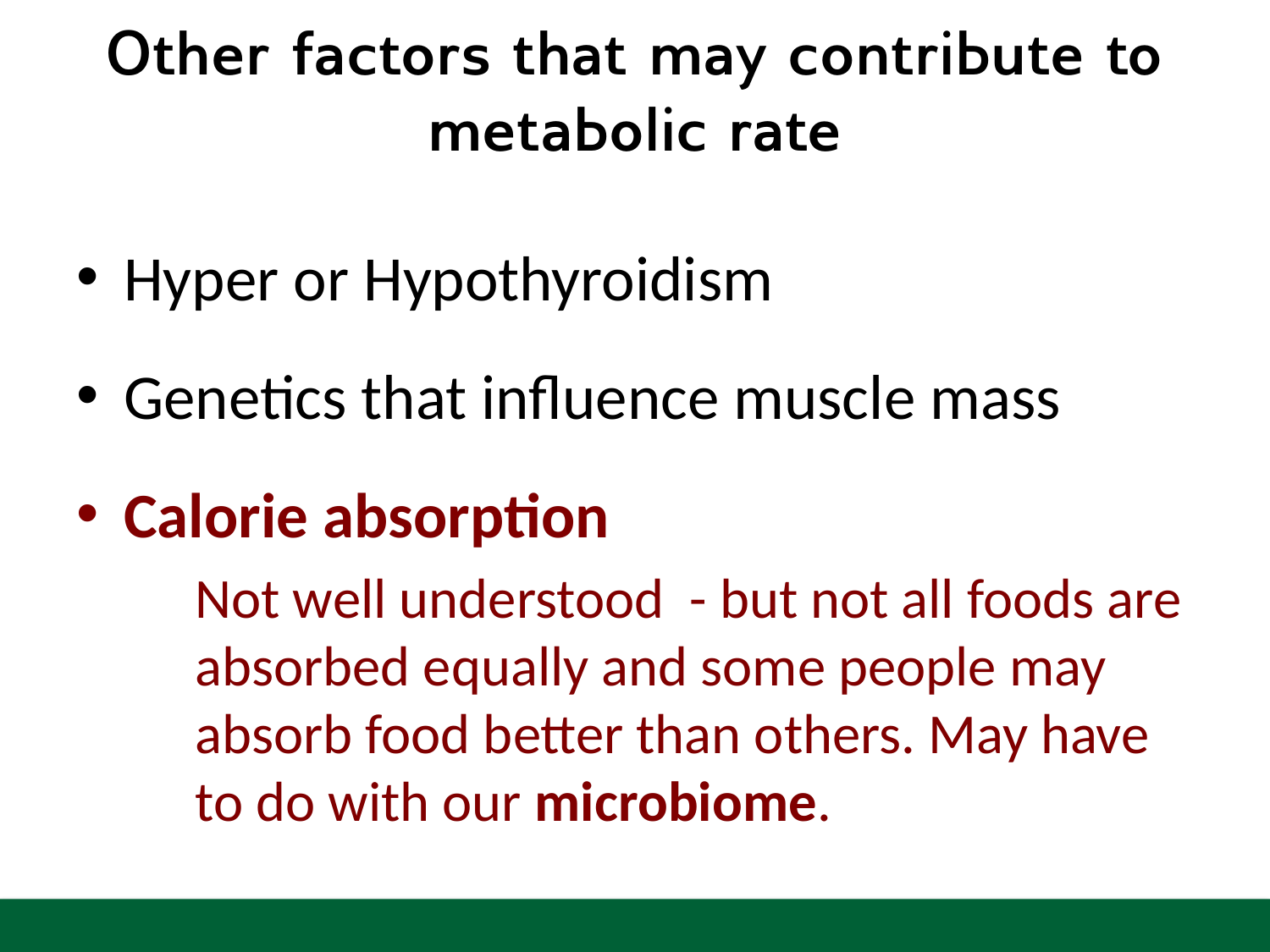

# Other factors that may contribute to metabolic rate

Hyper or Hypothyroidism

Genetics that influence muscle mass

Calorie absorption
Not well understood  - but not all foods are absorbed equally and some people may absorb food better than others. May have to do with our microbiome.